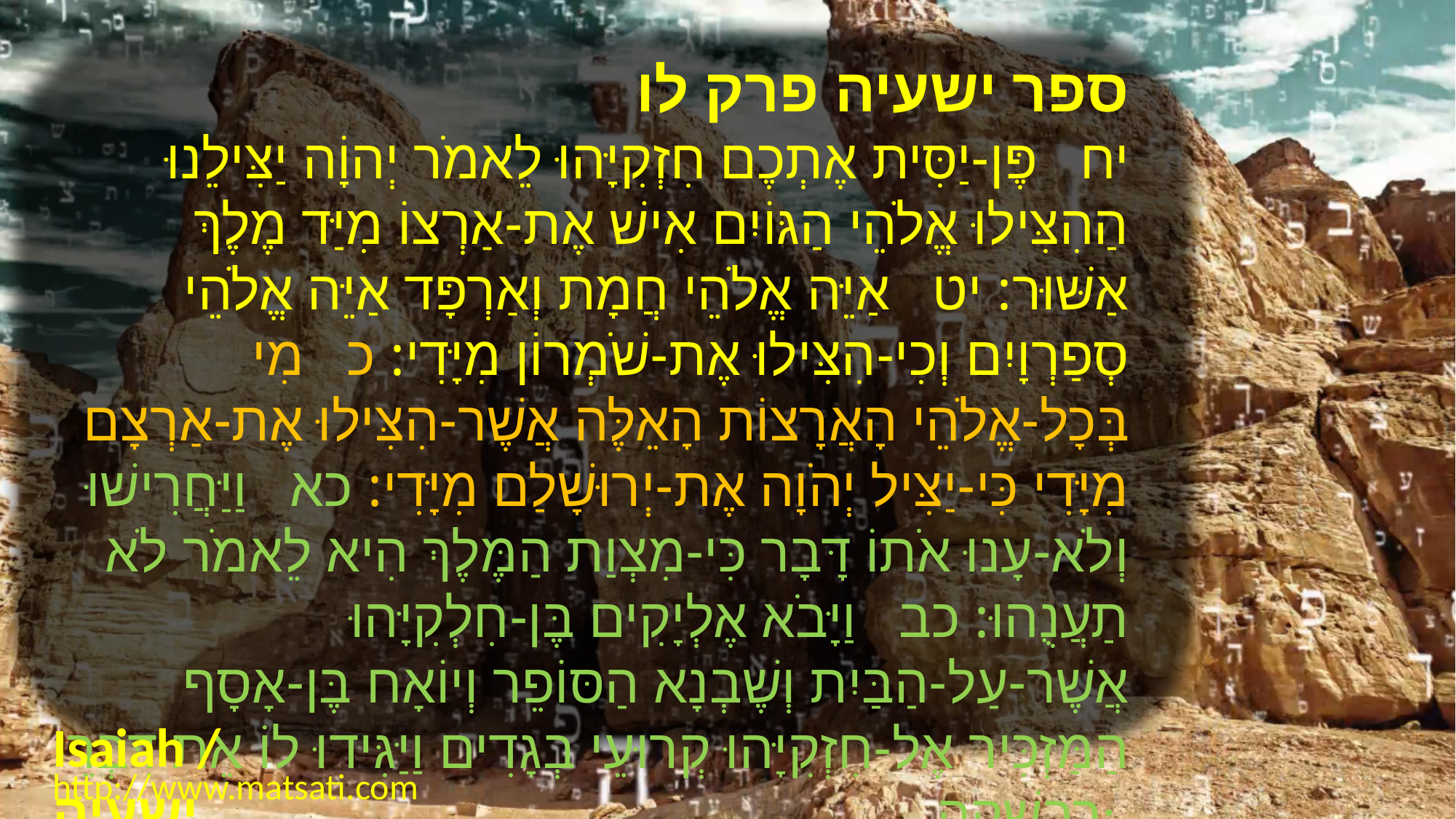

﻿ספר ישעיה פרק לו
﻿יח   פֶּן-יַסִּית אֶתְכֶם חִזְקִיָּהוּ לֵאמֹר יְהוָֹה יַצִּילֵנוּ הַהִצִּילוּ אֱלֹהֵי הַגּוֹיִם אִישׁ אֶת-אַרְצוֹ מִיַּד מֶלֶךְ אַשּׁוּר: יט   אַיֵּה אֱלֹהֵי חֲמָת וְאַרְפָּד אַיֵּה אֱלֹהֵי סְפַרְוָיִם וְכִי-הִצִּילוּ אֶת-שֹׁמְרוֹן מִיָּדִי: כ   מִי בְּכָל-אֱלֹהֵי הָאֲרָצוֹת הָאֵלֶּה אֲשֶׁר-הִצִּילוּ אֶת-אַרְצָם מִיָּדִי כִּי-יַצִּיל יְהֹוָה אֶת-יְרוּשָׁלַם מִיָּדִי: כא   וַיַּחֲרִישׁוּ וְלֹא-עָנוּ אֹתוֹ דָּבָר כִּי-מִצְוַת הַמֶּלֶךְ הִיא לֵאמֹר לֹא תַעֲנֻהוּ: כב   וַיָּבֹא אֶלְיָקִים בֶּן-חִלְקִיָּהוּ אֲשֶׁר-עַל-הַבַּיִת וְשֶׁבְנָא הַסּוֹפֵר וְיוֹאָח בֶּן-אָסָף הַמַּזְכִּיר אֶל-חִזְקִיָּהוּ קְרוּעֵי בְגָדִים וַיַּגִּידוּ לוֹ אֵת דִּבְרֵי רַבשָׁקֵה:
Isaiah / ישעיה
http://www.matsati.com